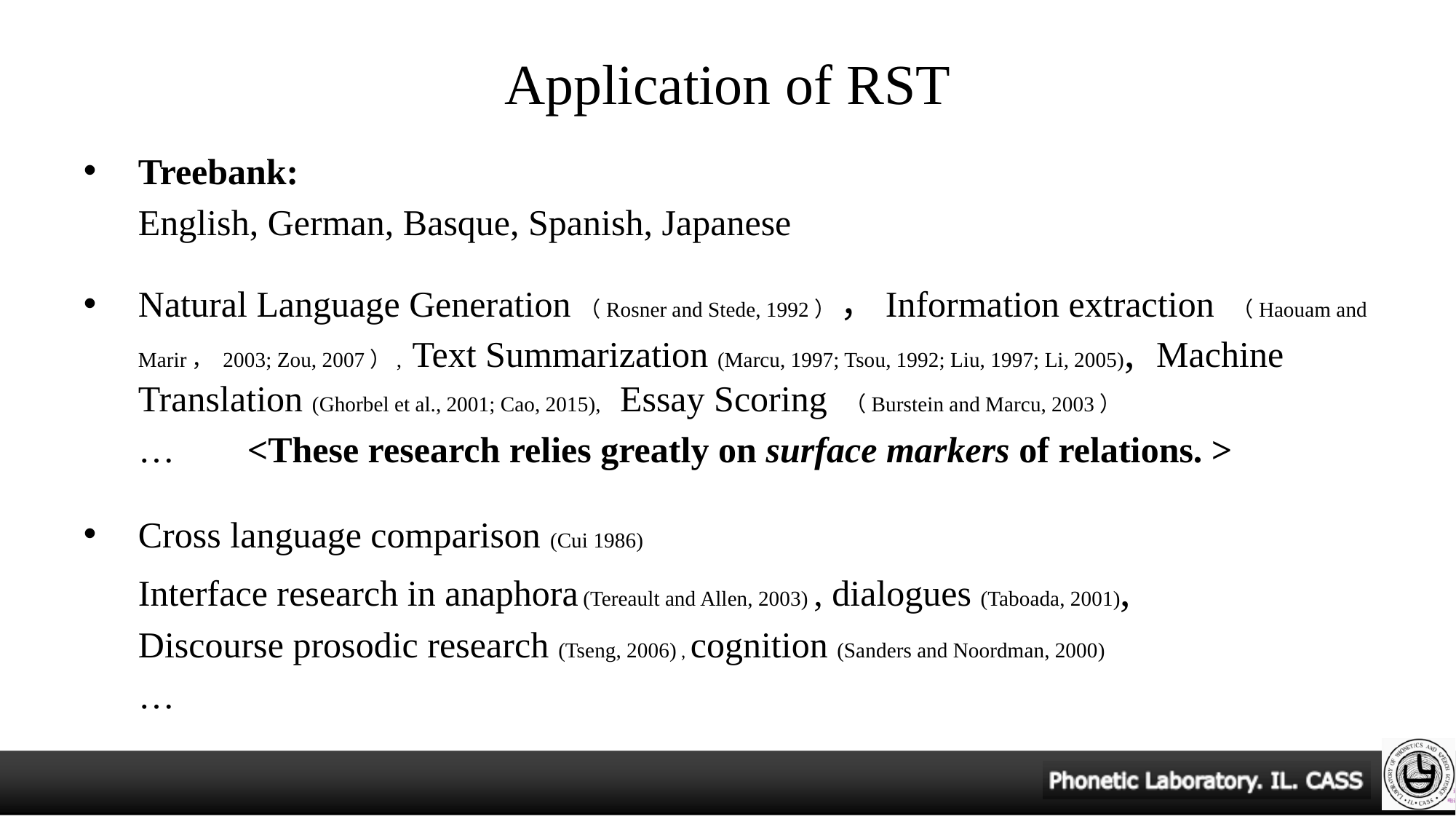

# Application of RST
Treebank:
      English, German, Basque, Spanish, Japanese

Natural Language Generation（Rosner and Stede, 1992） ，Information extraction （Haouam and Marir， 2003; Zou, 2007）, Text Summarization (Marcu, 1997; Tsou, 1992; Liu, 1997; Li, 2005),  Machine Translation (Ghorbel et al., 2001; Cao, 2015),    Essay Scoring （Burstein and Marcu, 2003）
      …        <These research relies greatly on surface markers of relations. >
  fefe
Cross language comparison (Cui 1986)
      Interface research in anaphora (Tereault and Allen, 2003) , dialogues (Taboada, 2001),
      Discourse prosodic research (Tseng, 2006) , cognition (Sanders and Noordman, 2000)
      …